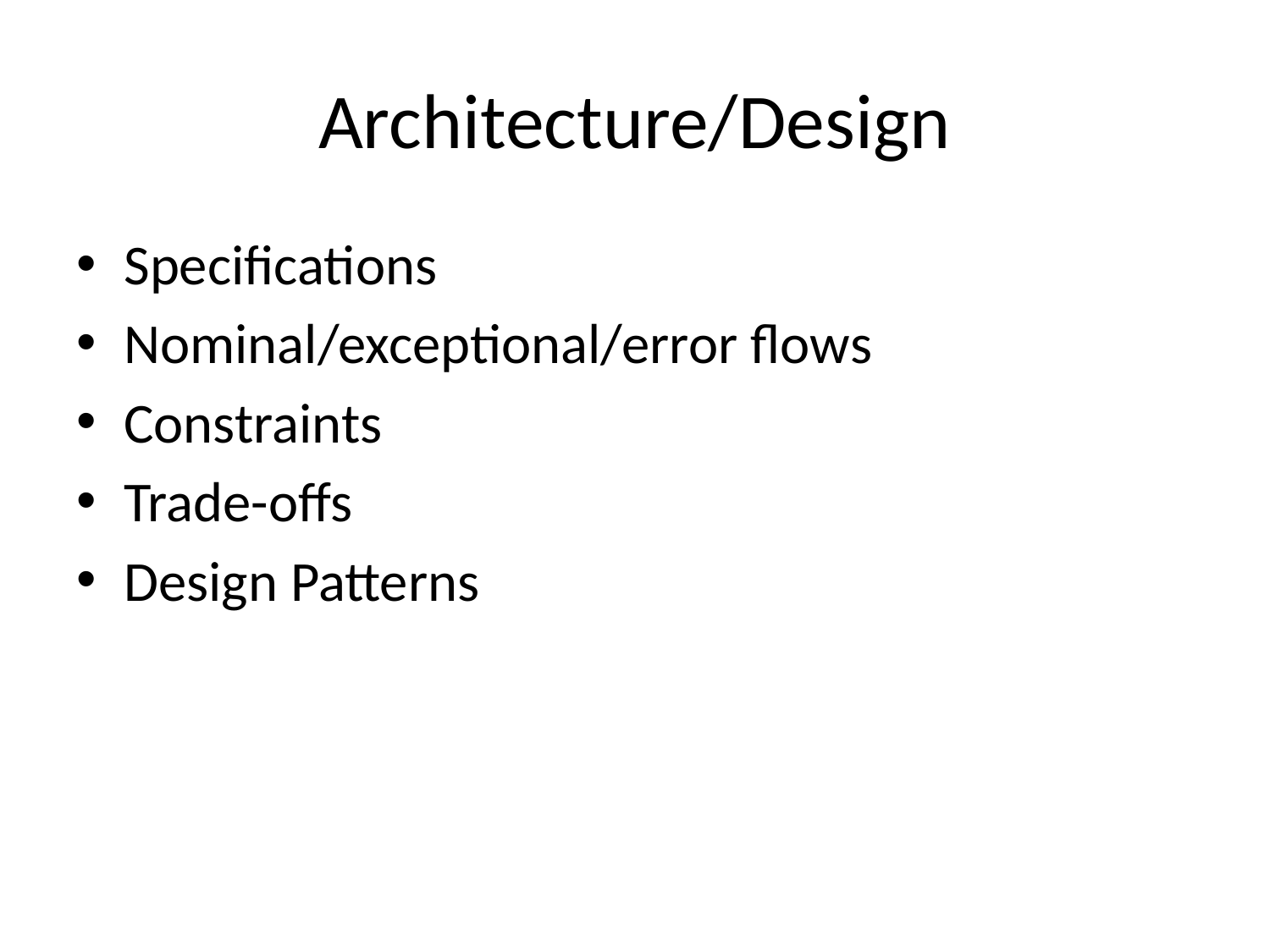

# Architecture/Design
Specifications
Nominal/exceptional/error flows
Constraints
Trade-offs
Design Patterns